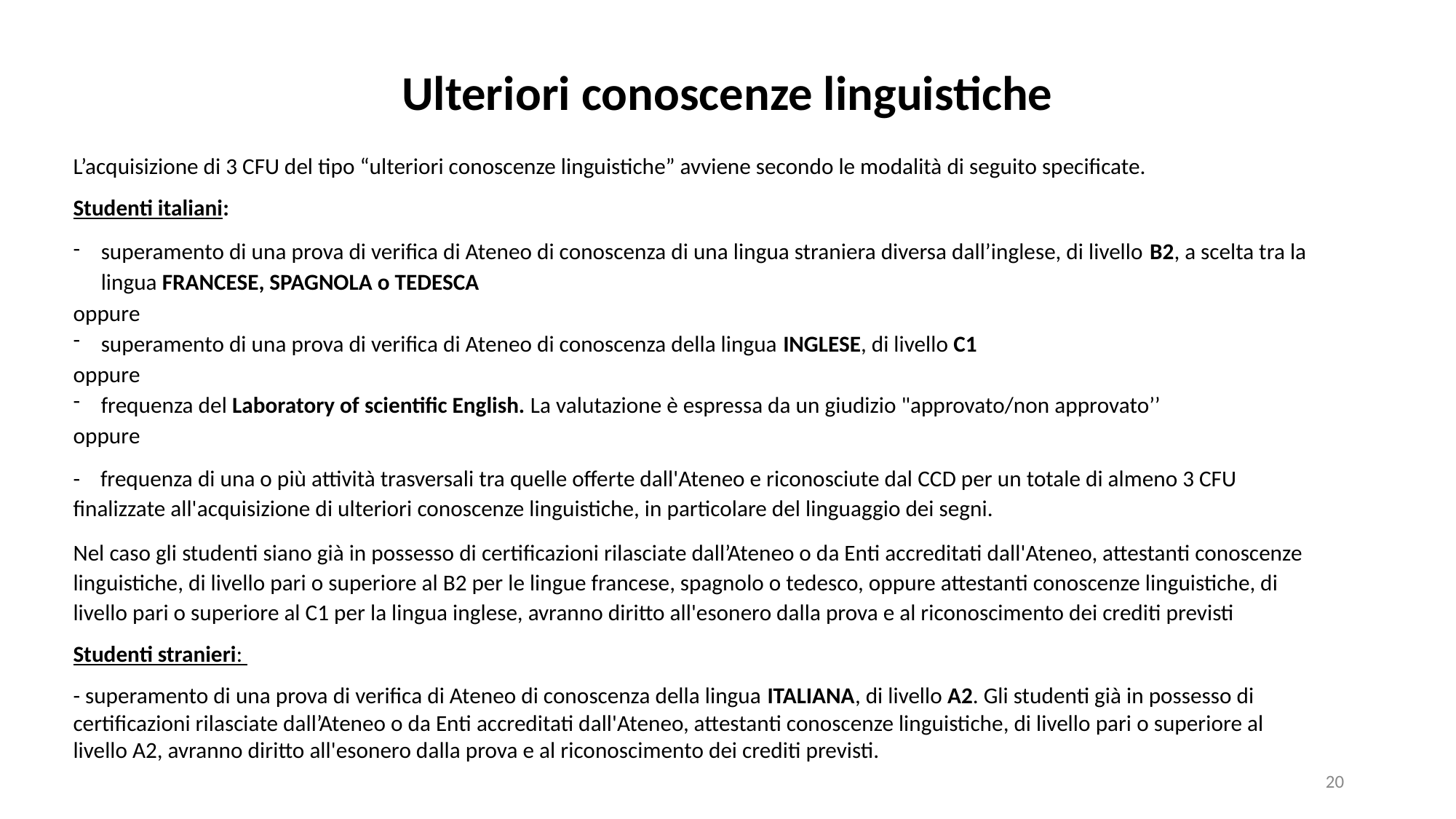

# Ulteriori conoscenze linguistiche
L’acquisizione di 3 CFU del tipo “ulteriori conoscenze linguistiche” avviene secondo le modalità di seguito specificate.
Studenti italiani:
superamento di una prova di verifica di Ateneo di conoscenza di una lingua straniera diversa dall’inglese, di livello B2, a scelta tra la lingua FRANCESE, SPAGNOLA o TEDESCA
oppure
superamento di una prova di verifica di Ateneo di conoscenza della lingua INGLESE, di livello C1
oppure
frequenza del Laboratory of scientific English. La valutazione è espressa da un giudizio "approvato/non approvato’’
oppure
-    frequenza di una o più attività trasversali tra quelle offerte dall'Ateneo e riconosciute dal CCD per un totale di almeno 3 CFU finalizzate all'acquisizione di ulteriori conoscenze linguistiche, in particolare del linguaggio dei segni.
Nel caso gli studenti siano già in possesso di certificazioni rilasciate dall’Ateneo o da Enti accreditati dall'Ateneo, attestanti conoscenze linguistiche, di livello pari o superiore al B2 per le lingue francese, spagnolo o tedesco, oppure attestanti conoscenze linguistiche, di livello pari o superiore al C1 per la lingua inglese, avranno diritto all'esonero dalla prova e al riconoscimento dei crediti previsti
Studenti stranieri:
- superamento di una prova di verifica di Ateneo di conoscenza della lingua ITALIANA, di livello A2. Gli studenti già in possesso di certificazioni rilasciate dall’Ateneo o da Enti accreditati dall'Ateneo, attestanti conoscenze linguistiche, di livello pari o superiore al livello A2, avranno diritto all'esonero dalla prova e al riconoscimento dei crediti previsti.

20